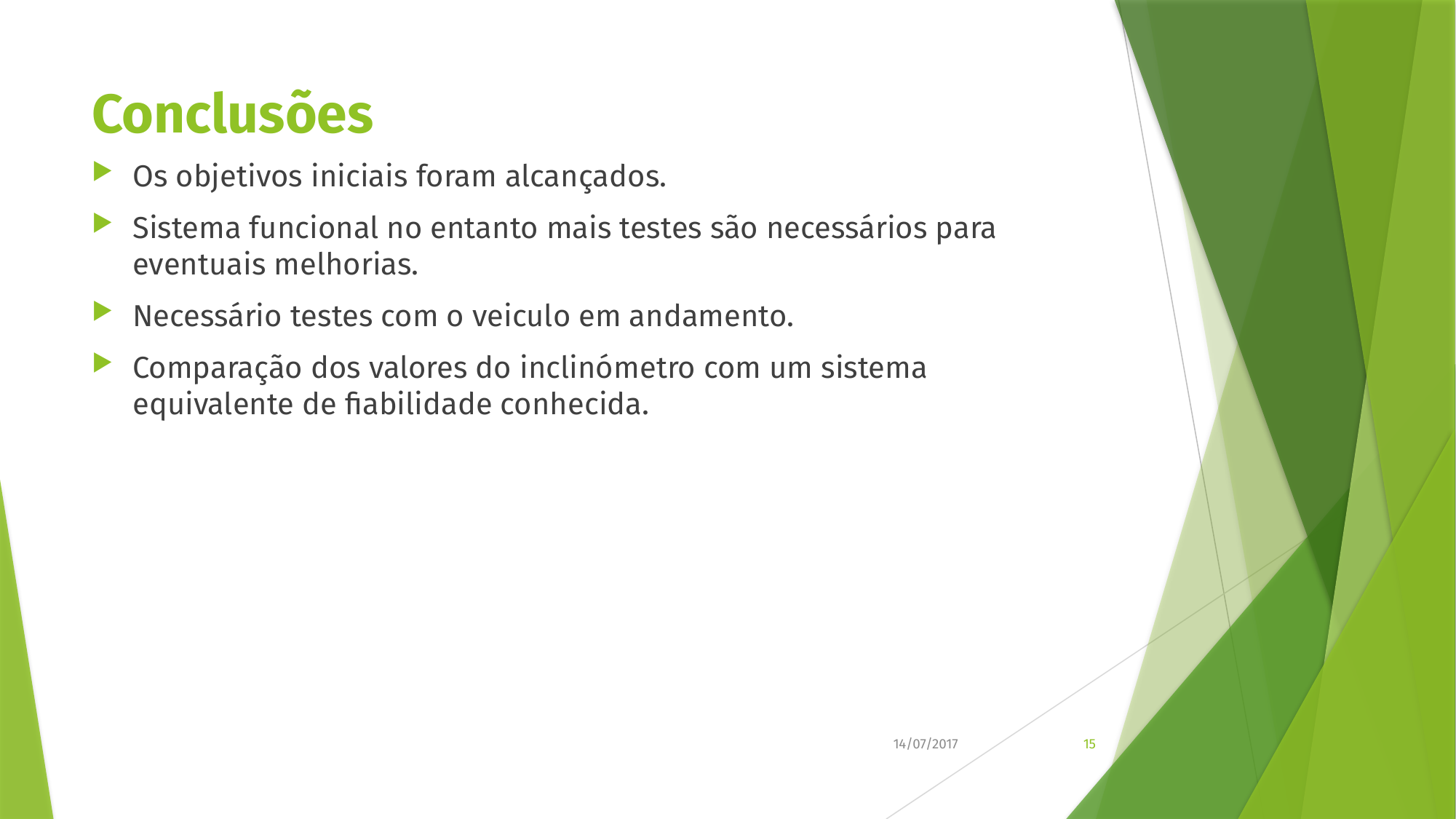

# Conclusões
Os objetivos iniciais foram alcançados.
Sistema funcional no entanto mais testes são necessários para eventuais melhorias.
Necessário testes com o veiculo em andamento.
Comparação dos valores do inclinómetro com um sistema equivalente de fiabilidade conhecida.
14/07/2017
15